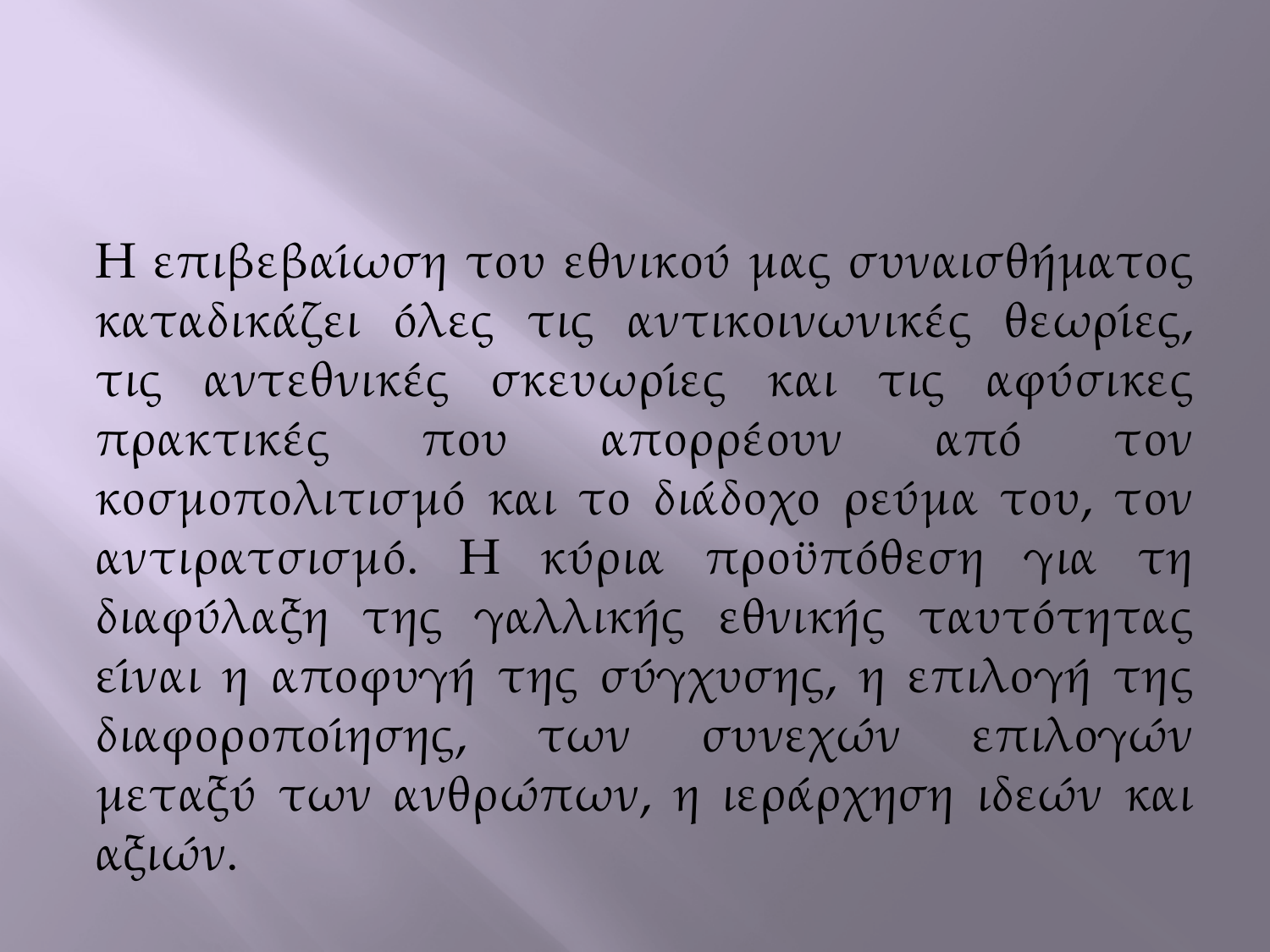

#
Η επιβεβαίωση του εθνικού μας συναισθήματος καταδικάζει όλες τις αντικοινωνικές θεωρίες, τις αντεθνικές σκευωρίες και τις αφύσικες πρακτικές που απορρέουν από τον κοσμοπολιτισμό και το διάδοχο ρεύμα του, τον αντιρατσισμό. Η κύρια προϋπόθεση για τη διαφύλαξη της γαλλικής εθνικής ταυτότητας είναι η αποφυγή της σύγχυσης, η επιλογή της διαφοροποίησης, των συνεχών επιλογών μεταξύ των ανθρώπων, η ιεράρχηση ιδεών και αξιών.